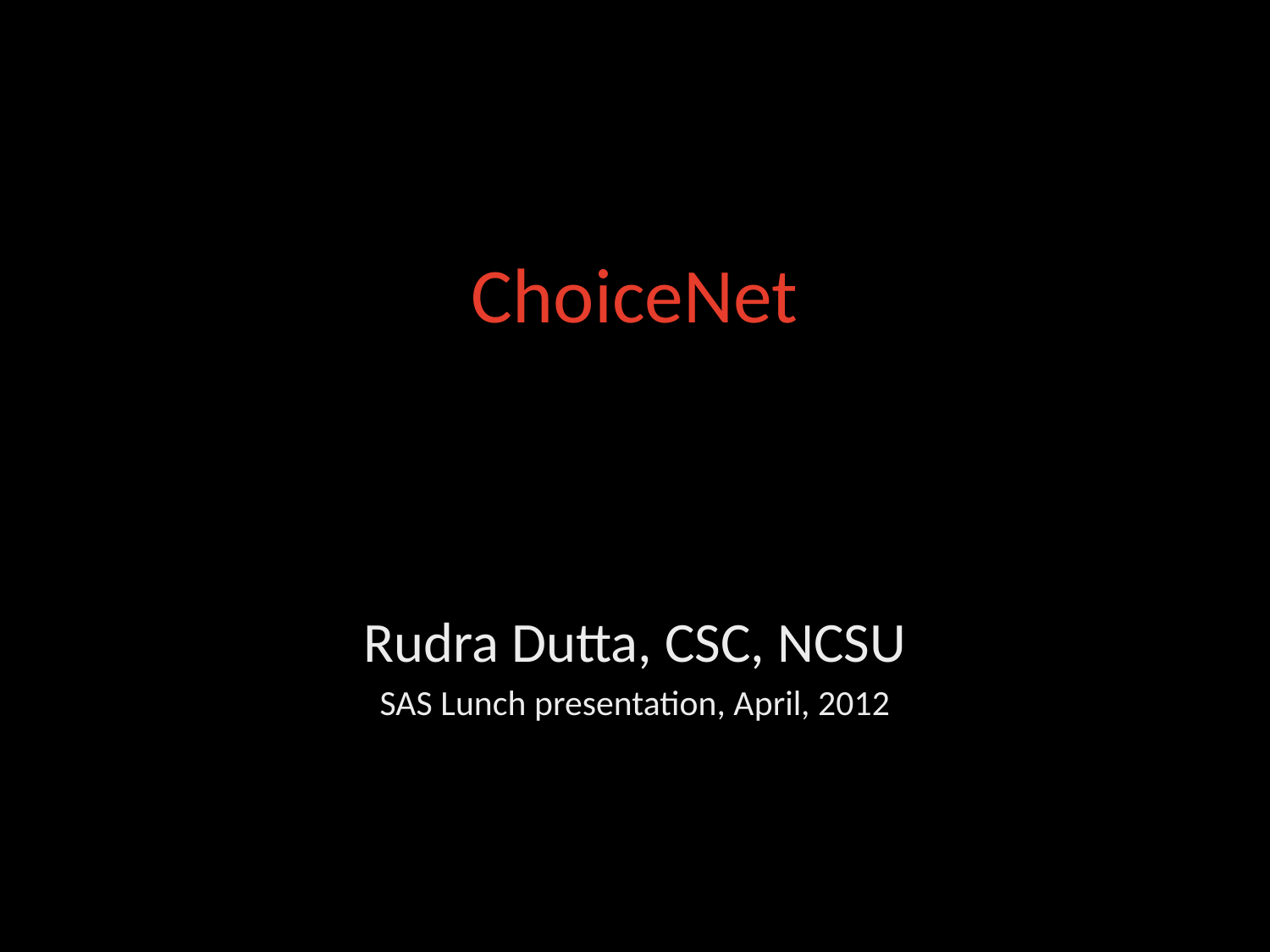

# ChoiceNet
Internet Architecture Research
(What does THAT mean.)
(… and some other stuff)
Rudra Dutta, CSC, NCSU
SAS Lunch presentation, April, 2012